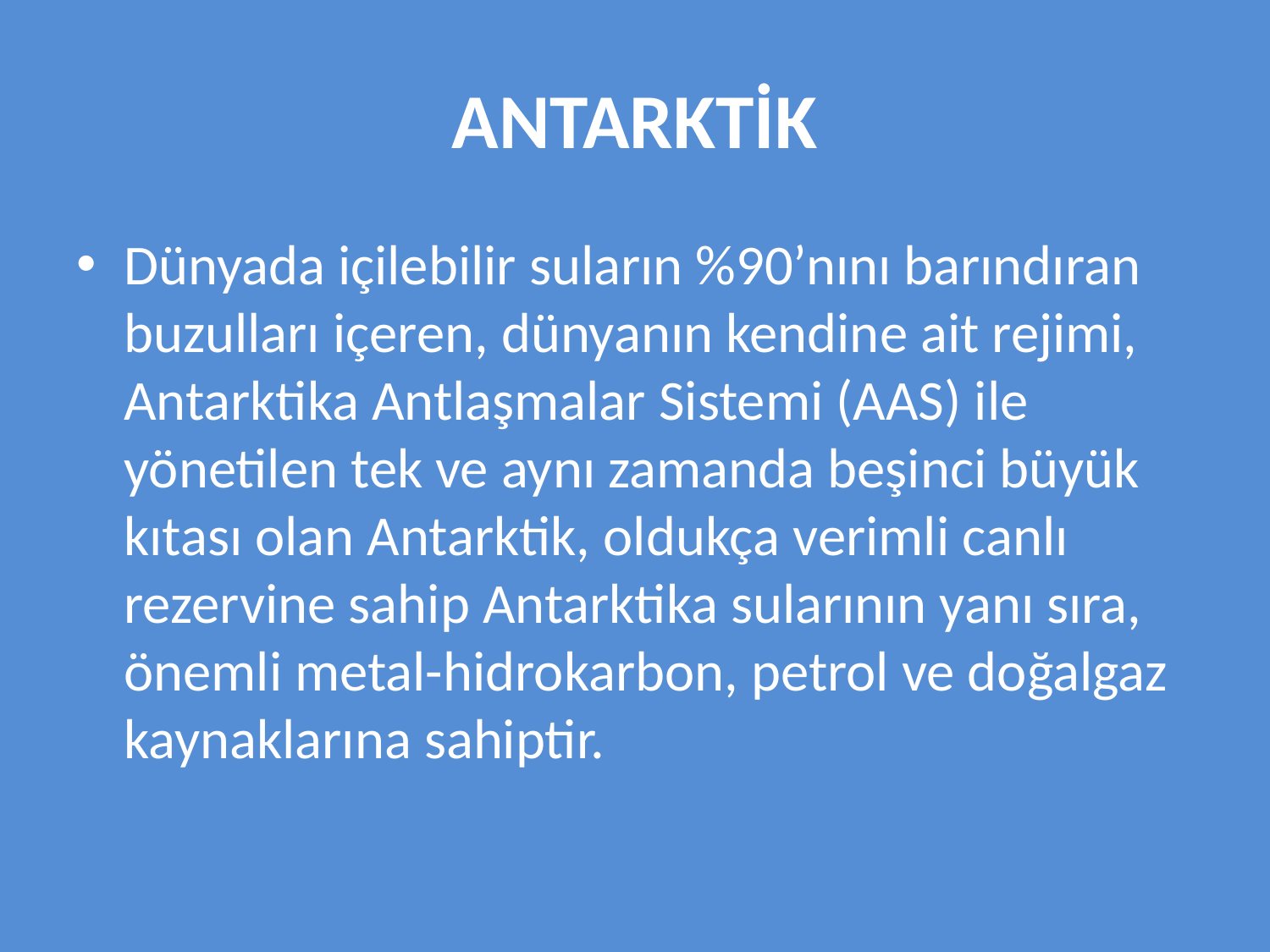

# ANTARKTİK
Dünyada içilebilir suların %90’nını barındıran buzulları içeren, dünyanın kendine ait rejimi, Antarktika Antlaşmalar Sistemi (AAS) ile yönetilen tek ve aynı zamanda beşinci büyük kıtası olan Antarktik, oldukça verimli canlı rezervine sahip Antarktika sularının yanı sıra, önemli metal-hidrokarbon, petrol ve doğalgaz kaynaklarına sahiptir.